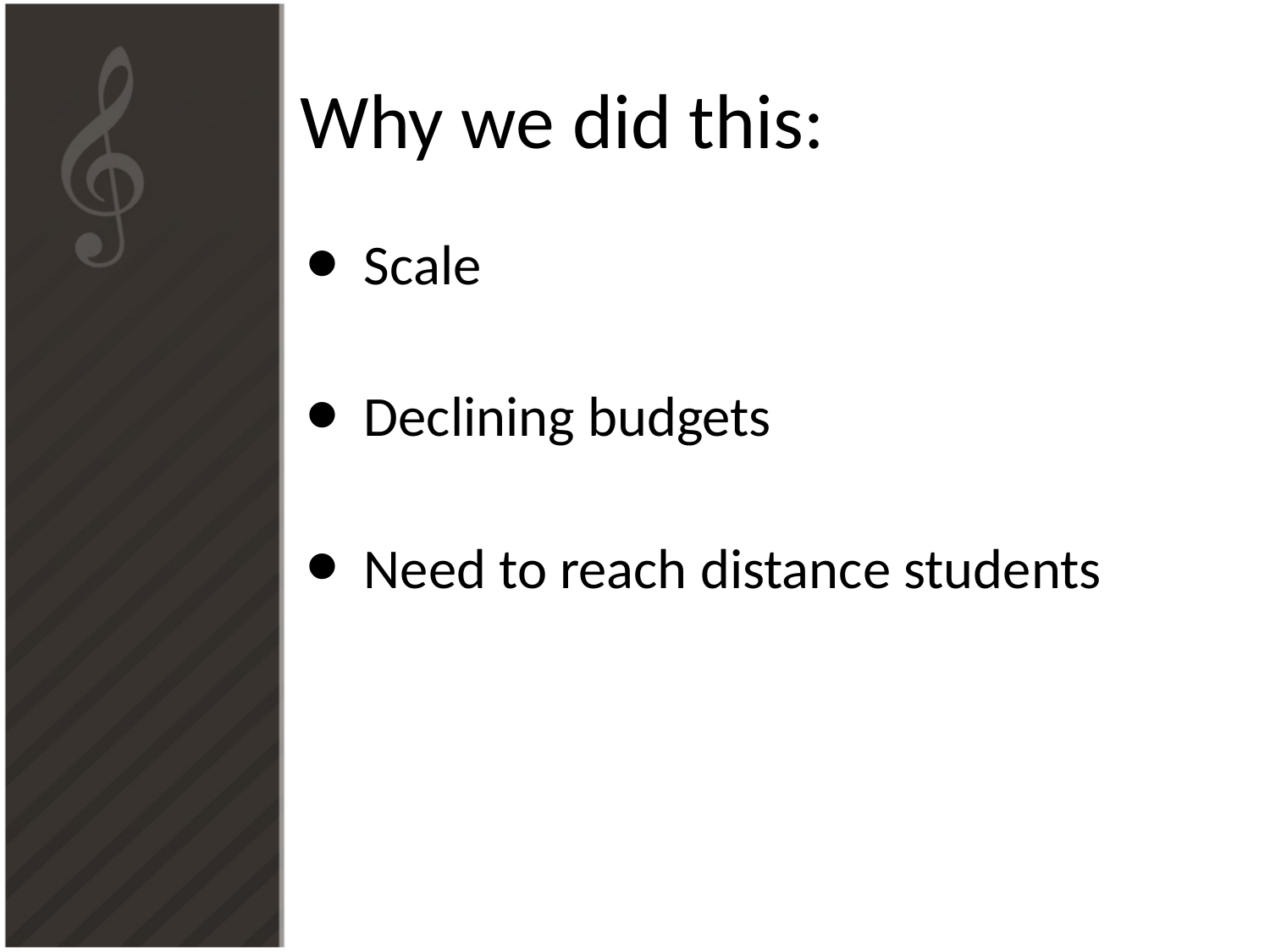

# Why we did this:
Scale

Declining budgets

Need to reach distance students